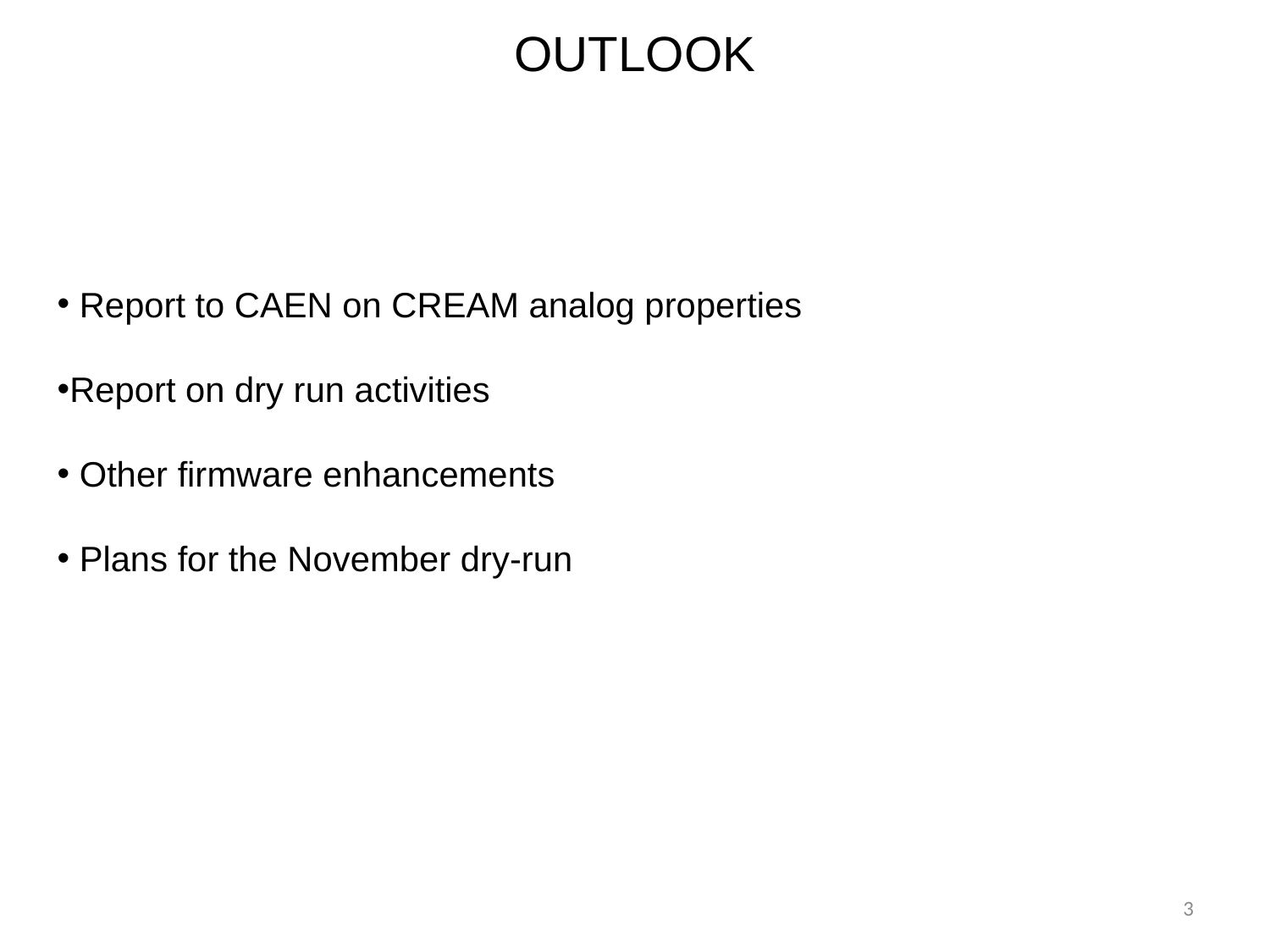

OUTLOOK
 Report to CAEN on CREAM analog properties

Report on dry run activities

 Other firmware enhancements

 Plans for the November dry-run

3